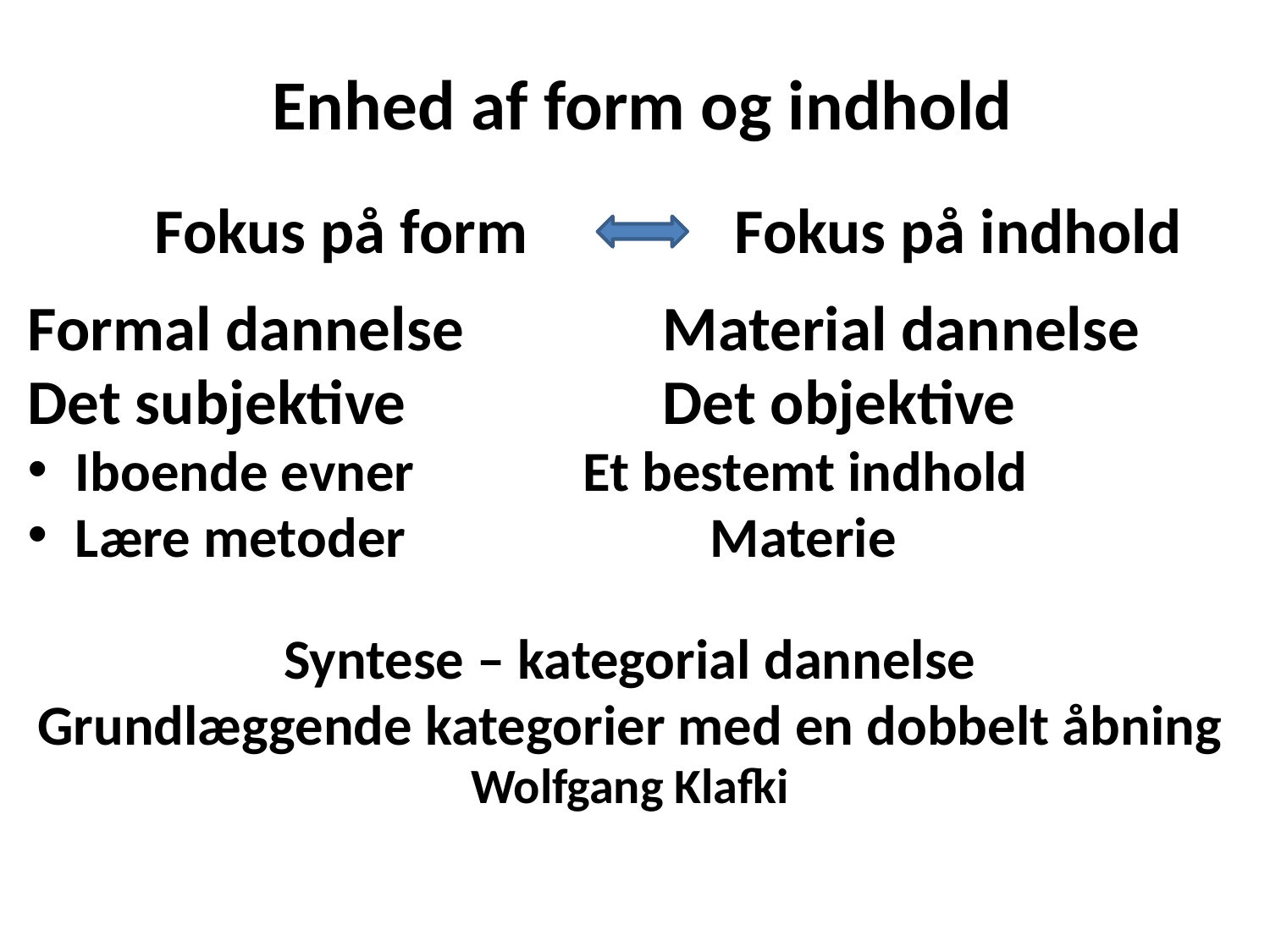

# Enhed af form og indhold

	Fokus på form 	     Fokus på indhold

Formal dannelse		Material dannelse
Det subjektive			Det objektive
Iboende evner		Et bestemt indhold
Lære metoder			Materie

Syntese – kategorial dannelse
Grundlæggende kategorier med en dobbelt åbning
Wolfgang Klafki